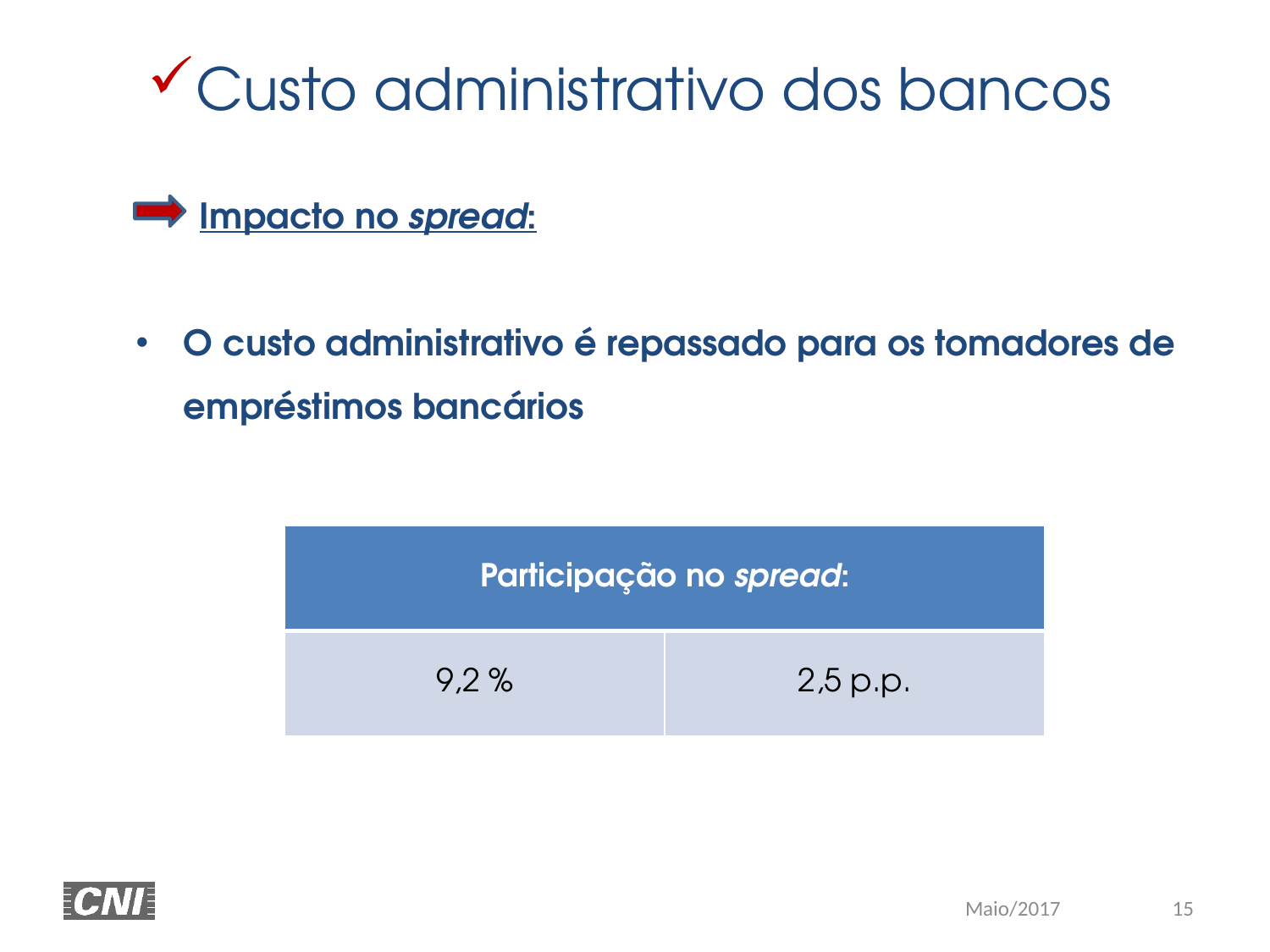

Custo administrativo dos bancos
	Impacto no spread:

O custo administrativo é repassado para os tomadores de empréstimos bancários

| Participação no spread: |  |
| --- | --- |
| 9,2 % | 2,5 p.p. |
15